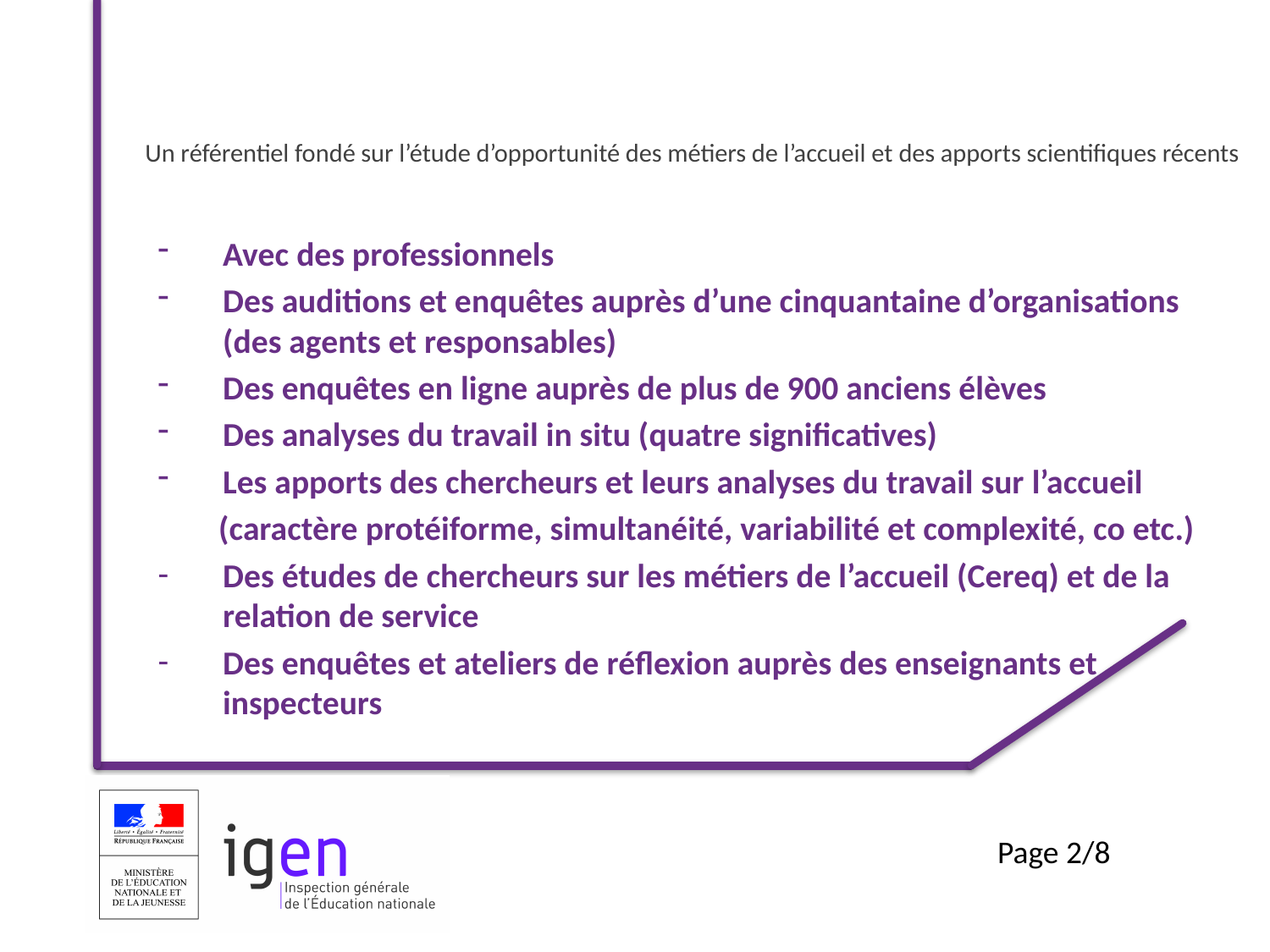

# Un référentiel fondé sur l’étude d’opportunité des métiers de l’accueil et des apports scientifiques récents
Avec des professionnels
Des auditions et enquêtes auprès d’une cinquantaine d’organisations (des agents et responsables)
Des enquêtes en ligne auprès de plus de 900 anciens élèves
Des analyses du travail in situ (quatre significatives)
Les apports des chercheurs et leurs analyses du travail sur l’accueil
        (caractère protéiforme, simultanéité, variabilité et complexité, co etc.)
Des études de chercheurs sur les métiers de l’accueil (Cereq) et de la relation de service
Des enquêtes et ateliers de réflexion auprès des enseignants et inspecteurs
Page 2/8